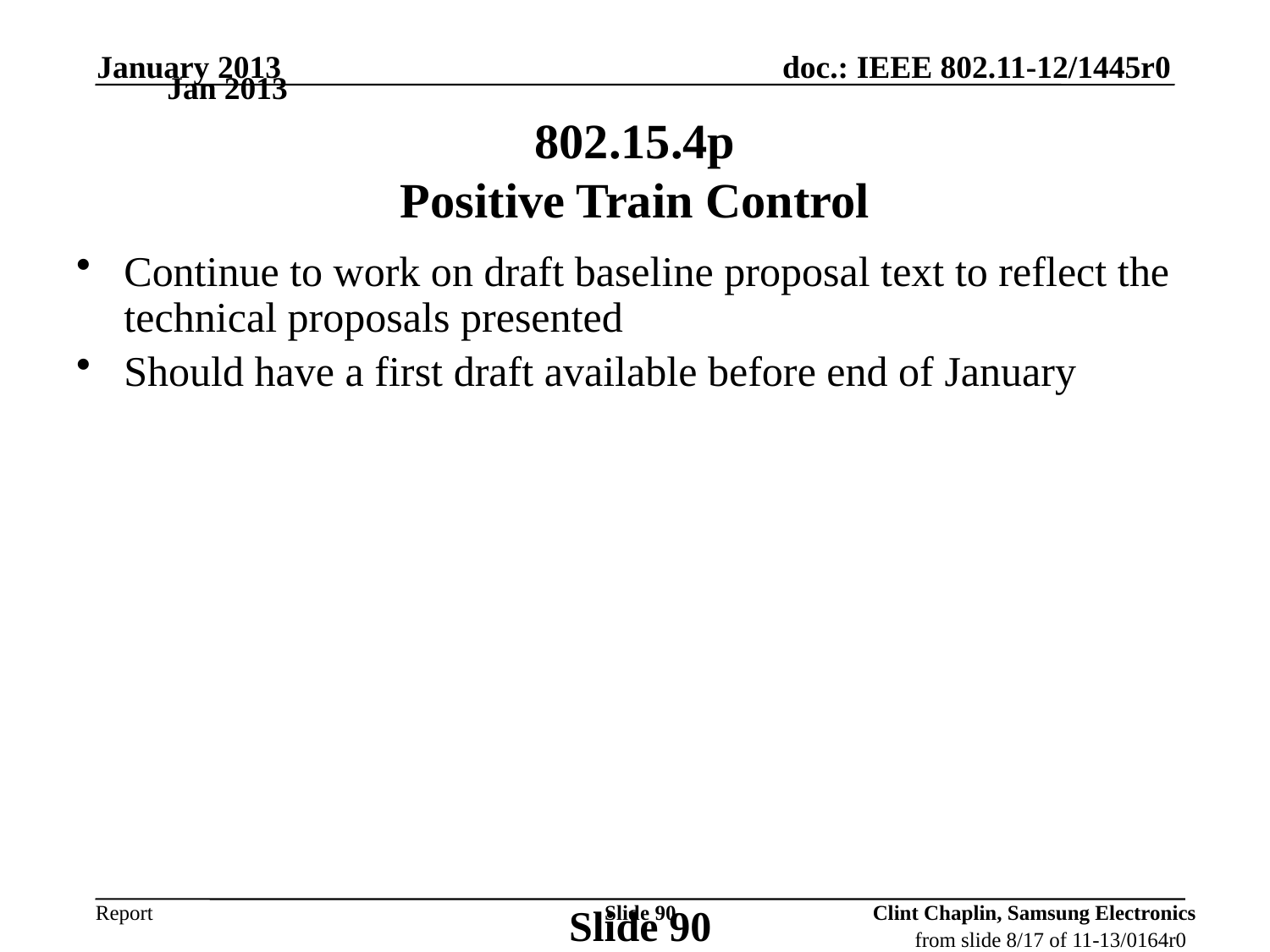

January 2013
Jan 2013
802.15.4p
Positive Train Control
Continue to work on draft baseline proposal text to reflect the technical proposals presented
Should have a first draft available before end of January
Slide 90
Slide 90
Clint Chaplin, Samsung Electronics
from slide 8/17 of 11-13/0164r0